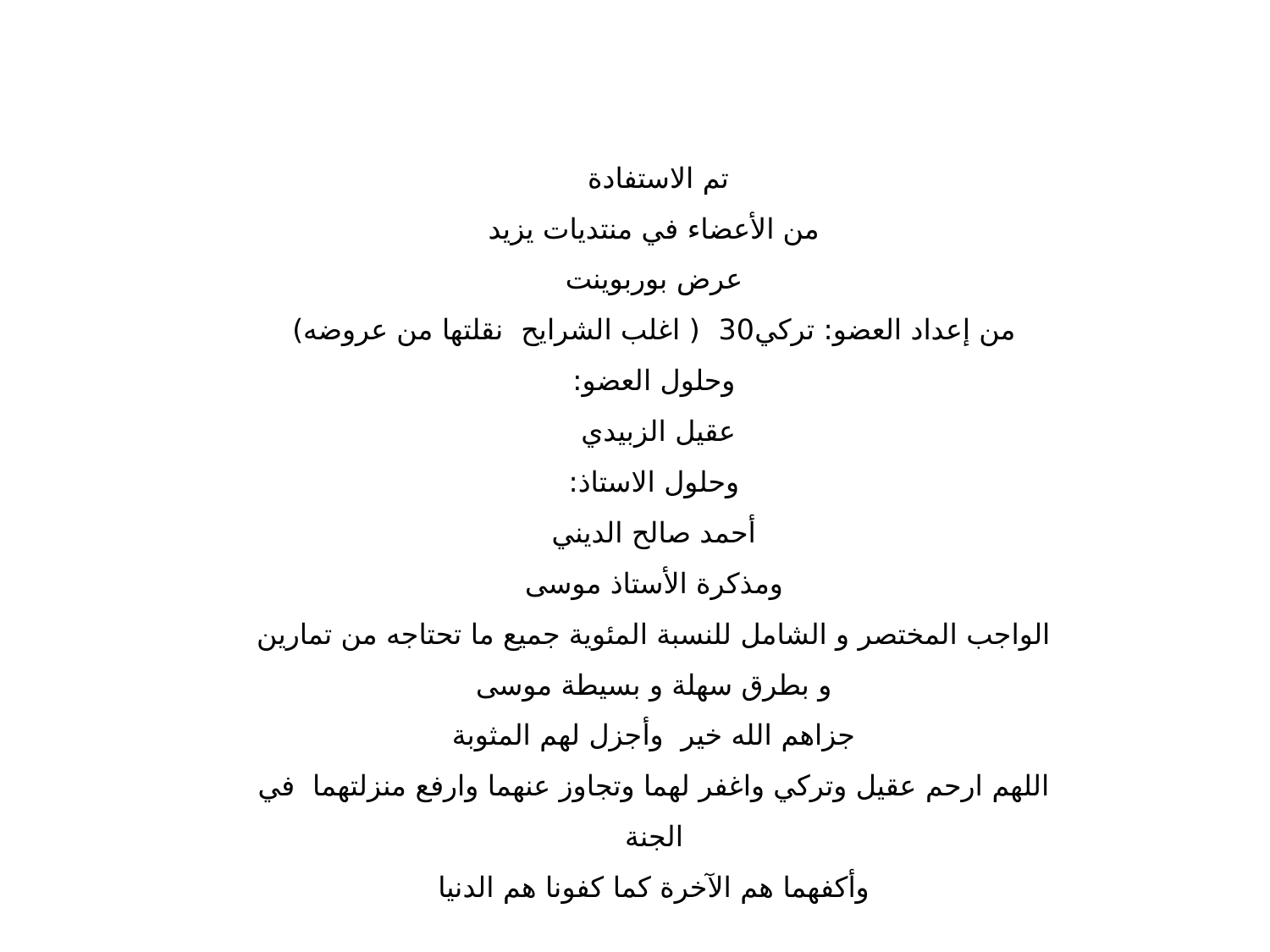

تم الاستفادة
من الأعضاء في منتديات يزيد
عرض بوربوينت
من إعداد العضو: تركي30  ( اغلب الشرايح  نقلتها من عروضه)
وحلول العضو:
عقيل الزبيدي
وحلول الاستاذ:
أحمد صالح الديني
ومذكرة الأستاذ موسى
الواجب المختصر و الشامل للنسبة المئوية جميع ما تحتاجه من تمارين و بطرق سهلة و بسيطة موسى
جزاهم الله خير  وأجزل لهم المثوبة
اللهم ارحم عقيل وتركي واغفر لهما وتجاوز عنهما وارفع منزلتهما  في الجنة
وأكفهما هم الآخرة كما كفونا هم الدنيا